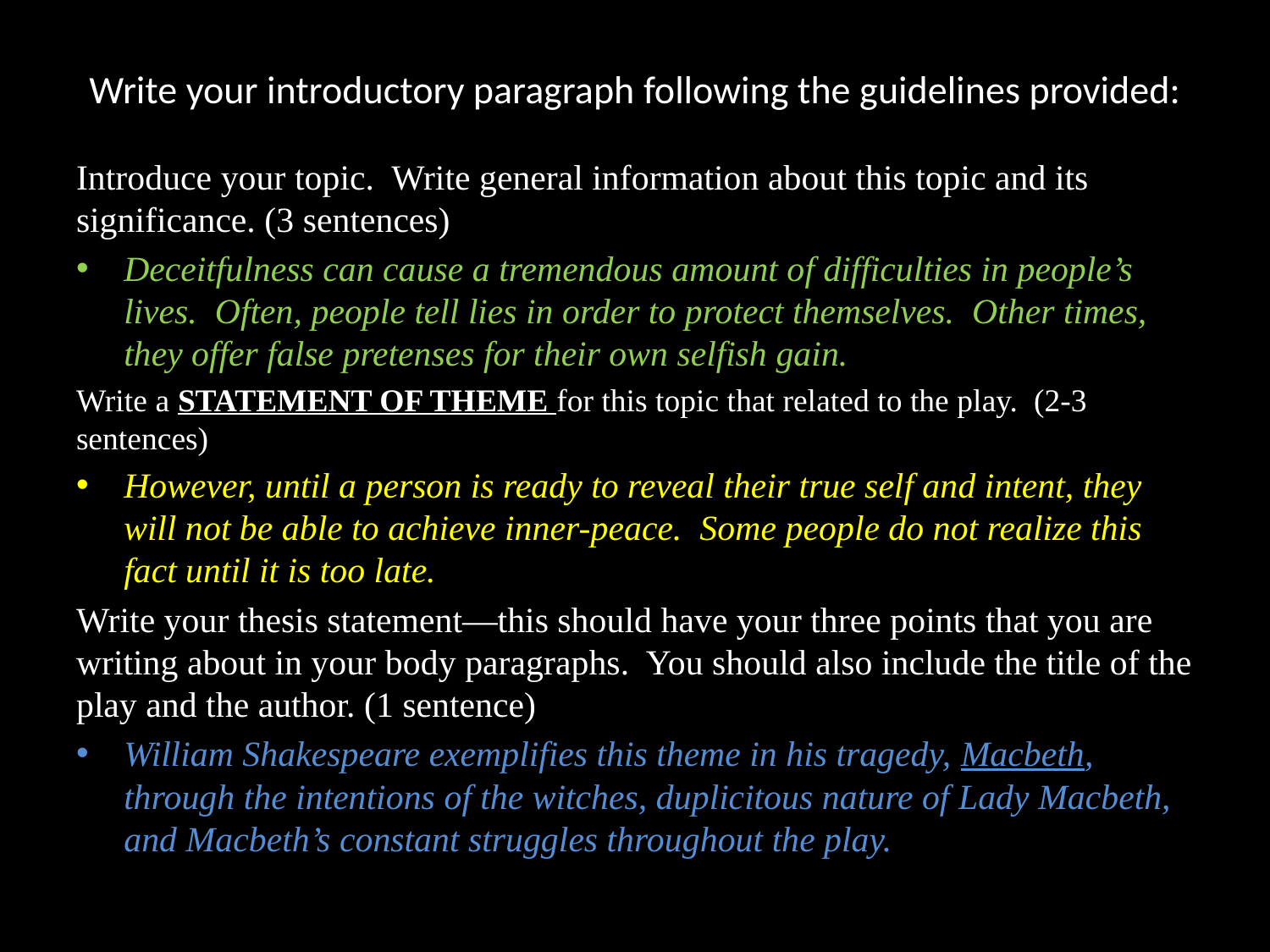

# Write your introductory paragraph following the guidelines provided:
Introduce your topic.  Write general information about this topic and its significance. (3 sentences)
Deceitfulness can cause a tremendous amount of difficulties in people’s lives.  Often, people tell lies in order to protect themselves.  Other times, they offer false pretenses for their own selfish gain.
Write a STATEMENT OF THEME for this topic that related to the play.  (2-3 sentences)
However, until a person is ready to reveal their true self and intent, they will not be able to achieve inner-peace.  Some people do not realize this fact until it is too late.
Write your thesis statement—this should have your three points that you are writing about in your body paragraphs.  You should also include the title of the play and the author. (1 sentence)
William Shakespeare exemplifies this theme in his tragedy, Macbeth, through the intentions of the witches, duplicitous nature of Lady Macbeth, and Macbeth’s constant struggles throughout the play.